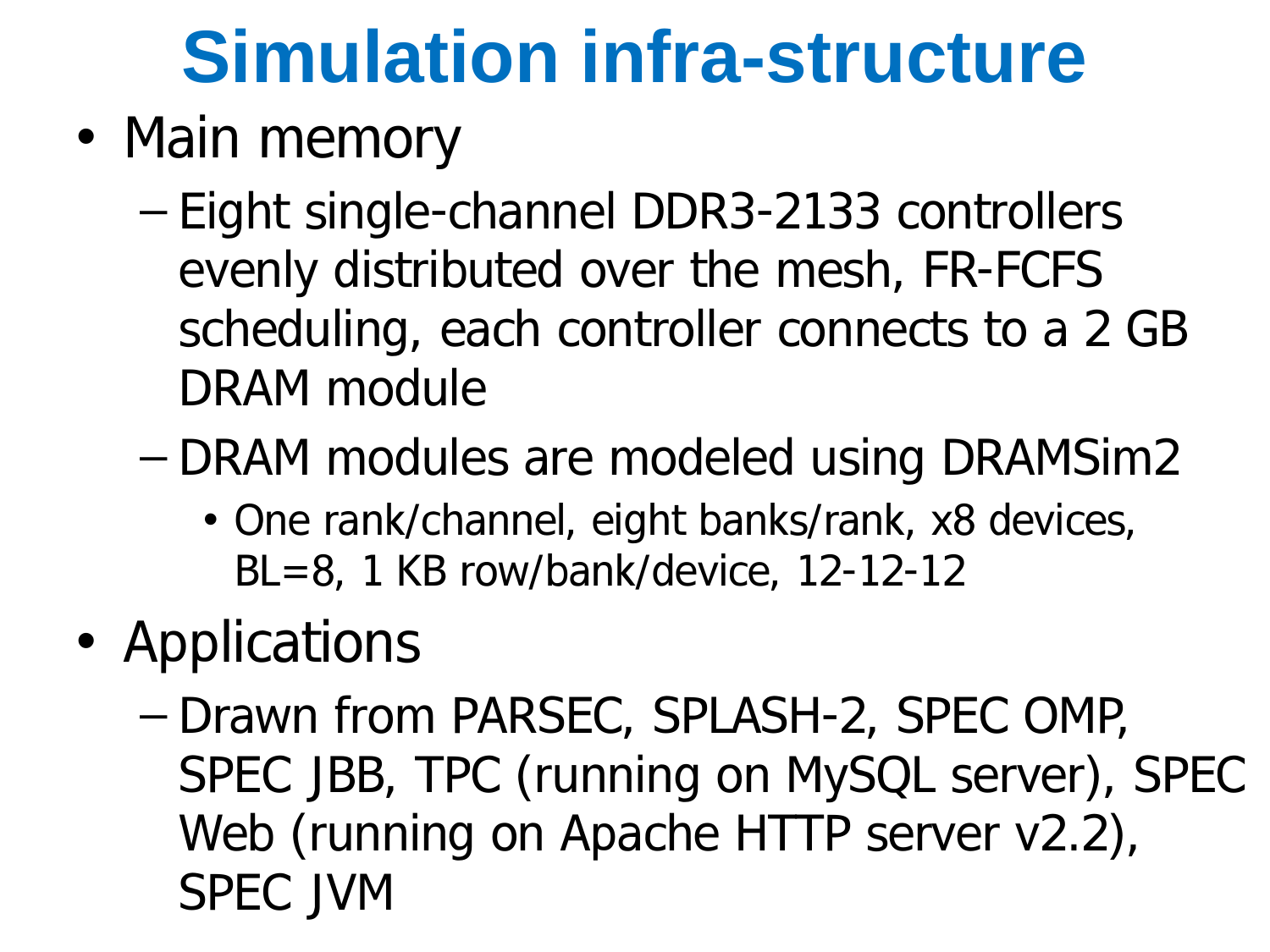

# Simulation infra-structure
Main memory
Eight single-channel DDR3-2133 controllers evenly distributed over the mesh, FR-FCFS scheduling, each controller connects to a 2 GB DRAM module
DRAM modules are modeled using DRAMSim2
One rank/channel, eight banks/rank, x8 devices, BL=8, 1 KB row/bank/device, 12-12-12
Applications
Drawn from PARSEC, SPLASH-2, SPEC OMP, SPEC JBB, TPC (running on MySQL server), SPEC Web (running on Apache HTTP server v2.2), SPEC JVM